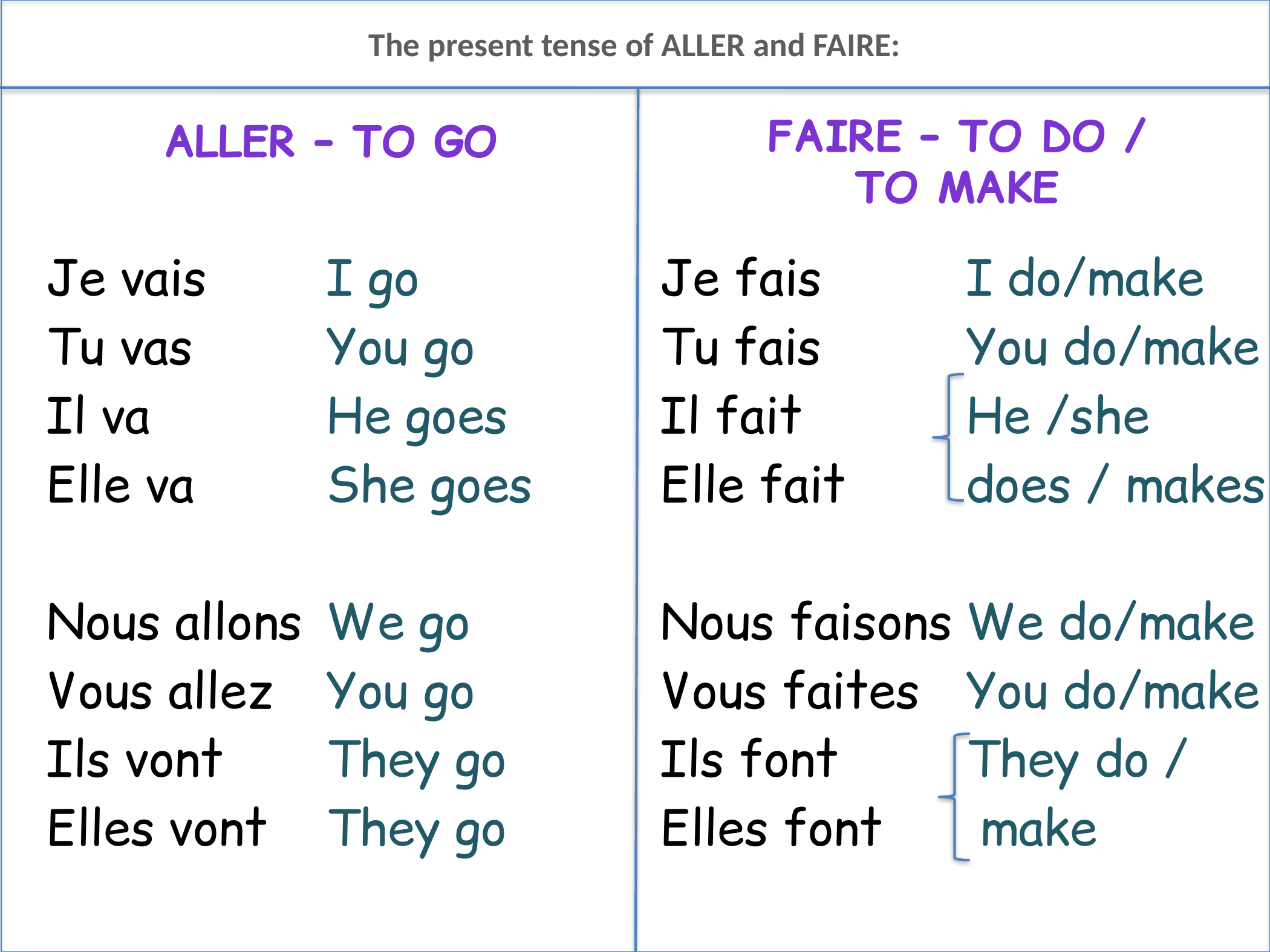

# The present tense of ALLER and FAIRE:
FAIRE – TO DO / TO MAKE

ALLER – to GO

Je vais
Tu vas
Il va
Elle va

Nous allons
Vous allez
Ils vont
Elles vont

I go
You go
He goes
She goes

We go
You go
They go
They go

Je fais
Tu fais
Il fait
Elle fait

Nous faisons
Vous faites
Ils font
Elles font

I do/make
You do/make
He /she
does / makes

We do/make
You do/make
They do /
 make